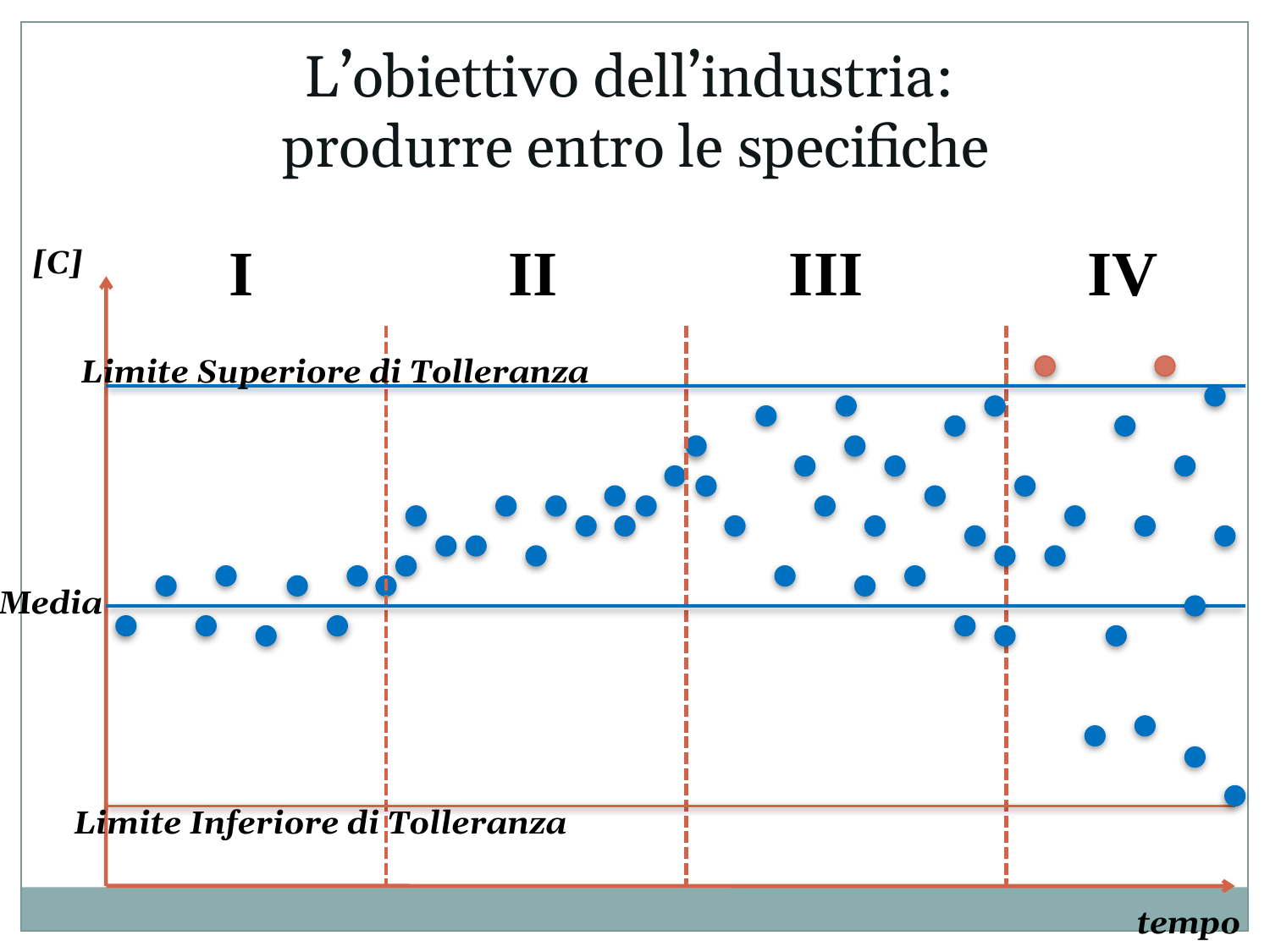

L’obiettivo dell’industria:
produrre entro le specifiche
I
II
III
IV
[C]
Limite Superiore di Tolleranza

Media

Limite Inferiore di Tolleranza
tempo